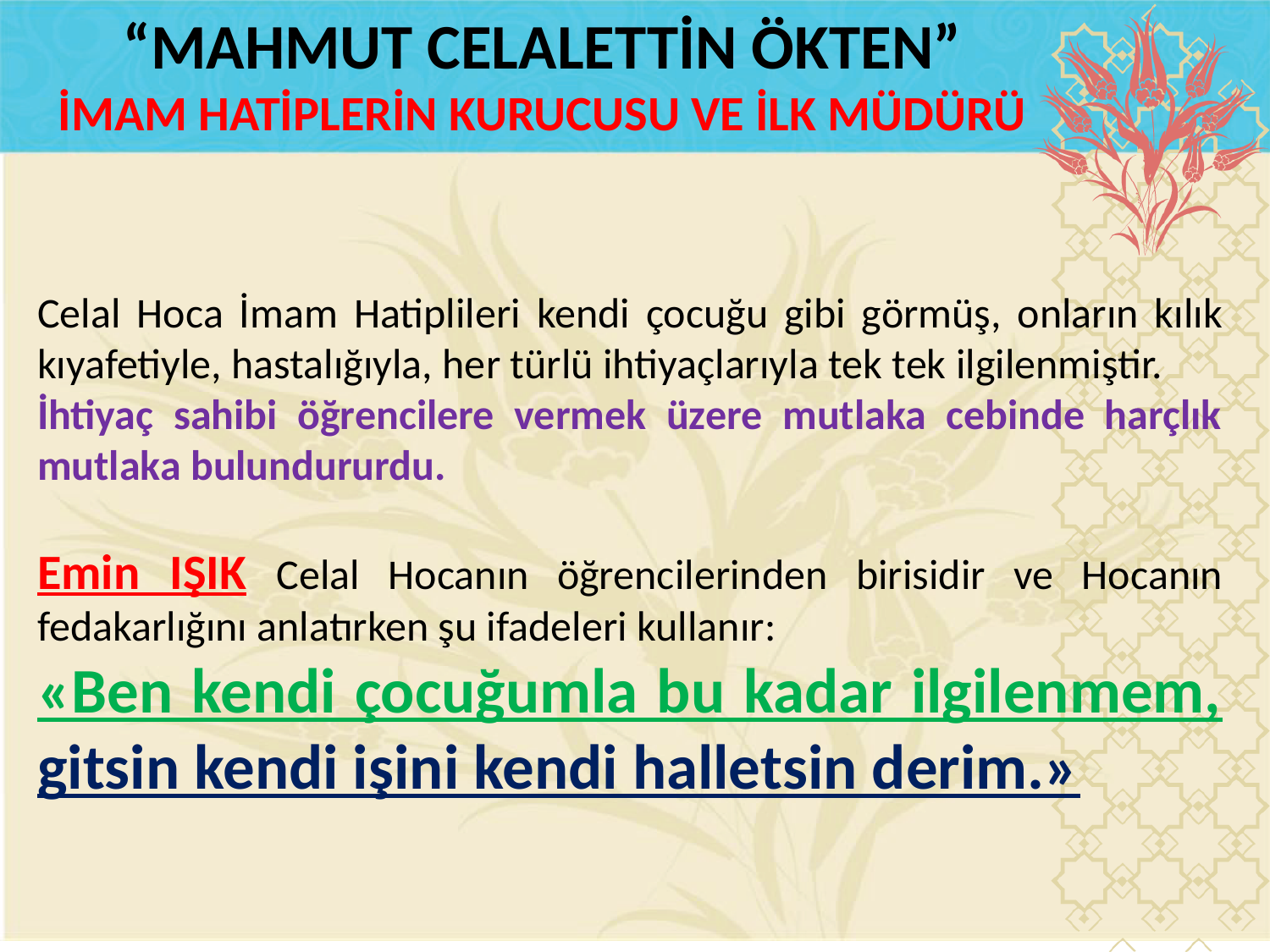

“MAHMUT CELALETTİN ÖKTEN”
İMAM HATİPLERİN KURUCUSU VE İLK MÜDÜRÜ
Celal Hoca İmam Hatiplileri kendi çocuğu gibi görmüş, onların kılık kıyafetiyle, hastalığıyla, her türlü ihtiyaçlarıyla tek tek ilgilenmiştir.
İhtiyaç sahibi öğrencilere vermek üzere mutlaka cebinde harçlık mutlaka bulundururdu.

Emin IŞIK Celal Hocanın öğrencilerinden birisidir ve Hocanın fedakarlığını anlatırken şu ifadeleri kullanır:
«Ben kendi çocuğumla bu kadar ilgilenmem, gitsin kendi işini kendi halletsin derim.»